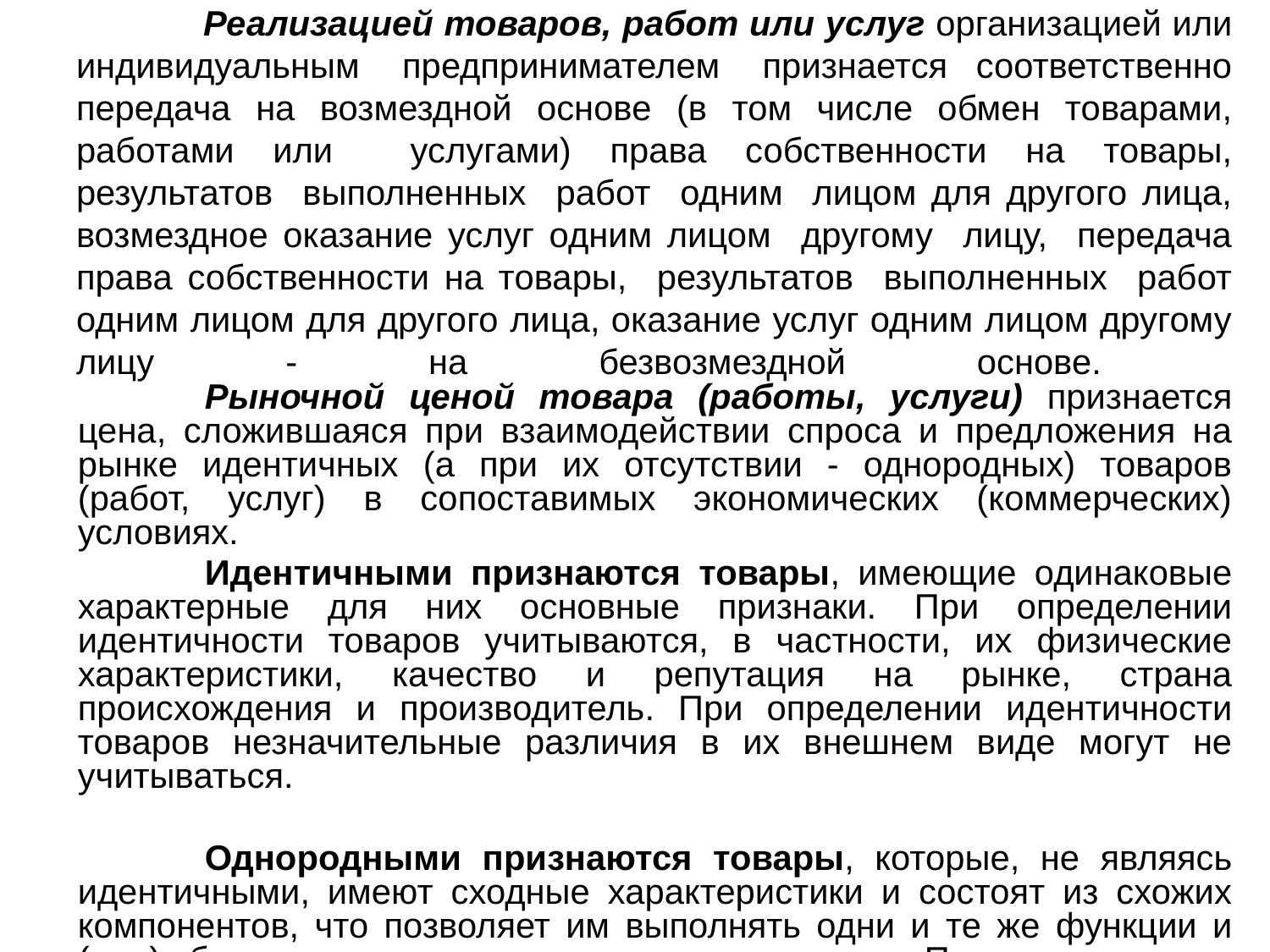

# Реализацией товаров, работ или услуг организацией или индивидуальным   предпринимателем   признается  соответственно передача  на  возмездной  основе  (в  том  числе  обмен  товарами, работами или  услугами) права собственности на товары, результатов  выполненных  работ  одним  лицом для другого лица, возмездное оказание услуг одним лицом  другому  лицу,  передача права собственности на товары,  результатов  выполненных  работ одним лицом для другого лица, оказание услуг одним лицом другому лицу - на безвозмездной основе.
	Рыночной ценой товара (работы, услуги) признается цена, сложившаяся при взаимодействии спроса и предложения на рынке идентичных (а при их отсутствии - однородных) товаров (работ, услуг) в сопоставимых экономических (коммерческих) условиях.
	Идентичными признаются товары, имеющие одинаковые характерные для них основные признаки. При определении идентичности товаров учитываются, в частности, их физические характеристики, качество и репутация на рынке, страна происхождения и производитель. При определении идентичности товаров незначительные различия в их внешнем виде могут не учитываться.

	Однородными признаются товары, которые, не являясь идентичными, имеют сходные характеристики и состоят из схожих компонентов, что позволяет им выполнять одни и те же функции и (или) быть коммерчески взаимозаменяемыми. При определении однородности товаров учитываются, в частности, их качество, наличие товарного знака, репутация на рынке, страна происхождения.